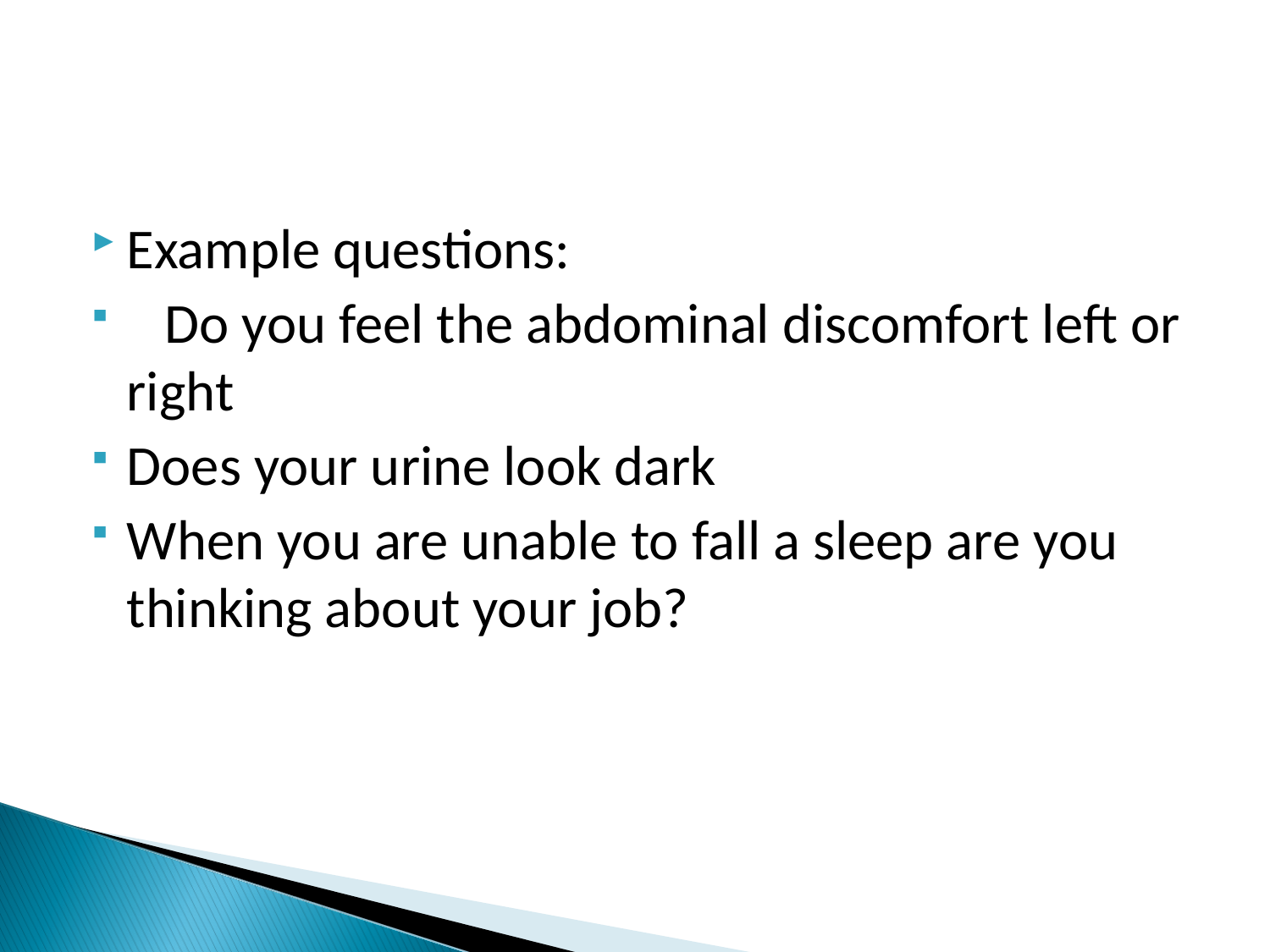

Example questions:
   Do you feel the abdominal discomfort left or right
Does your urine look dark
When you are unable to fall a sleep are you thinking about your job?